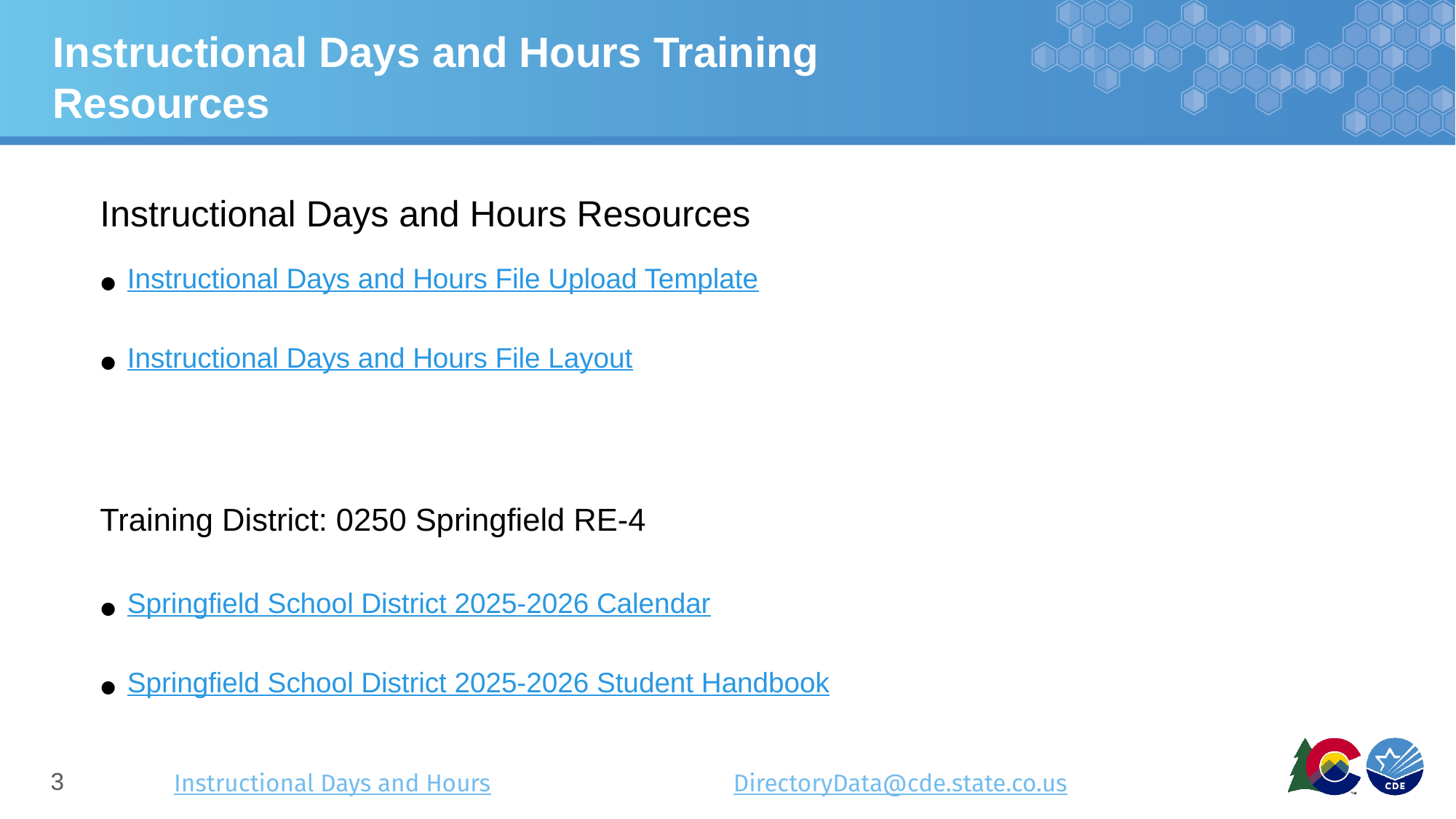

# Instructional Days and Hours Training Resources
Instructional Days and Hours Resources
Instructional Days and Hours File Upload Template
Instructional Days and Hours File Layout

Training District: 0250 Springfield RE-4
Springfield School District 2025-2026 Calendar
Springfield School District 2025-2026 Student Handbook

Instructional Days and Hours
DirectoryData@cde.state.co.us
3